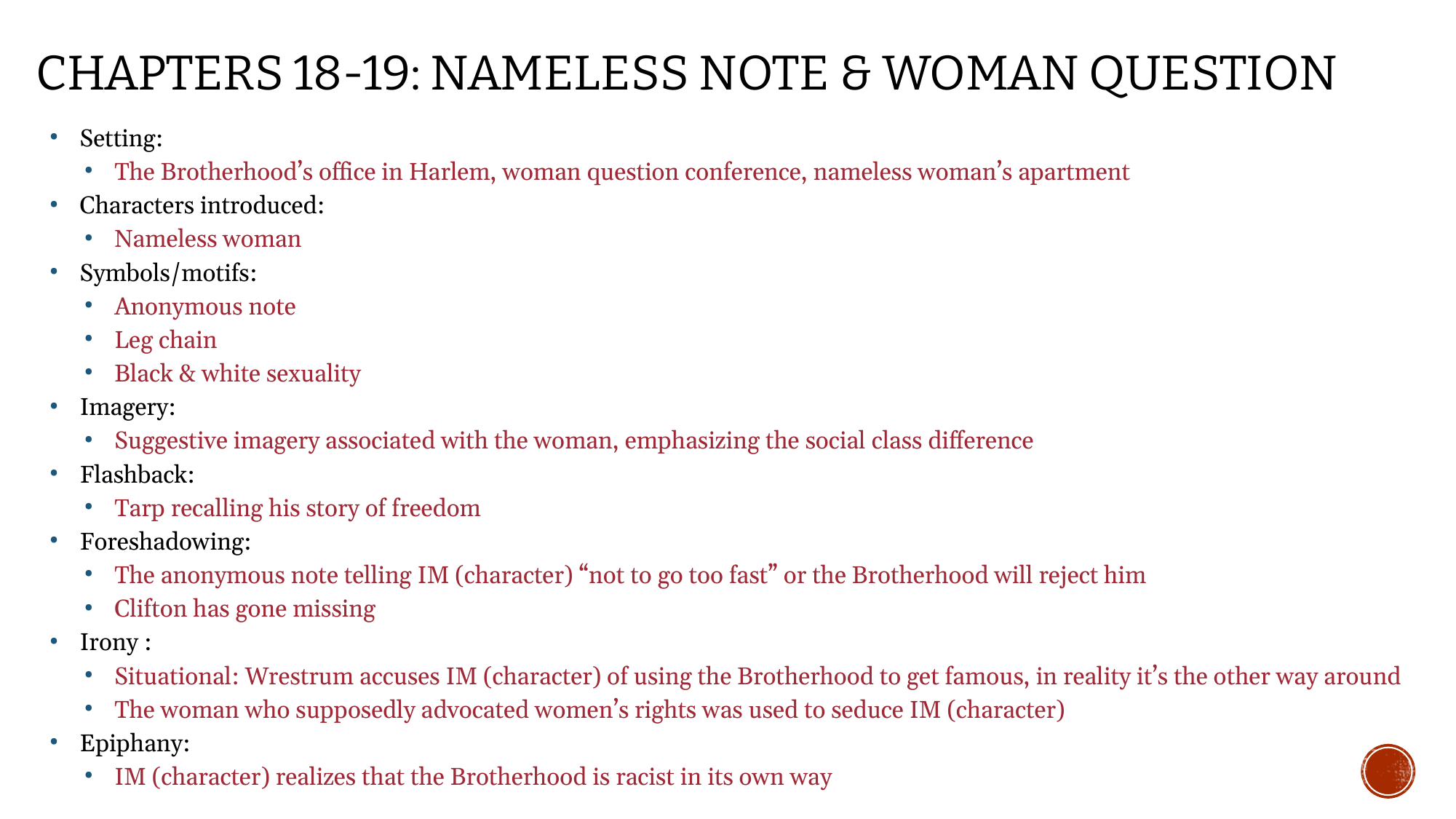

# Chapters 18-19: Nameless Note & Woman Question
Setting:
The Brotherhood’s office in Harlem, woman question conference, nameless woman’s apartment
Characters introduced:
Nameless woman
Symbols/motifs:
Anonymous note
Leg chain
Black & white sexuality
Imagery:
Suggestive imagery associated with the woman, emphasizing the social class difference
Flashback:
Tarp recalling his story of freedom
Foreshadowing:
The anonymous note telling IM (character) “not to go too fast” or the Brotherhood will reject him
Clifton has gone missing
Irony :
Situational: Wrestrum accuses IM (character) of using the Brotherhood to get famous, in reality it’s the other way around
The woman who supposedly advocated women’s rights was used to seduce IM (character)
Epiphany:
IM (character) realizes that the Brotherhood is racist in its own way